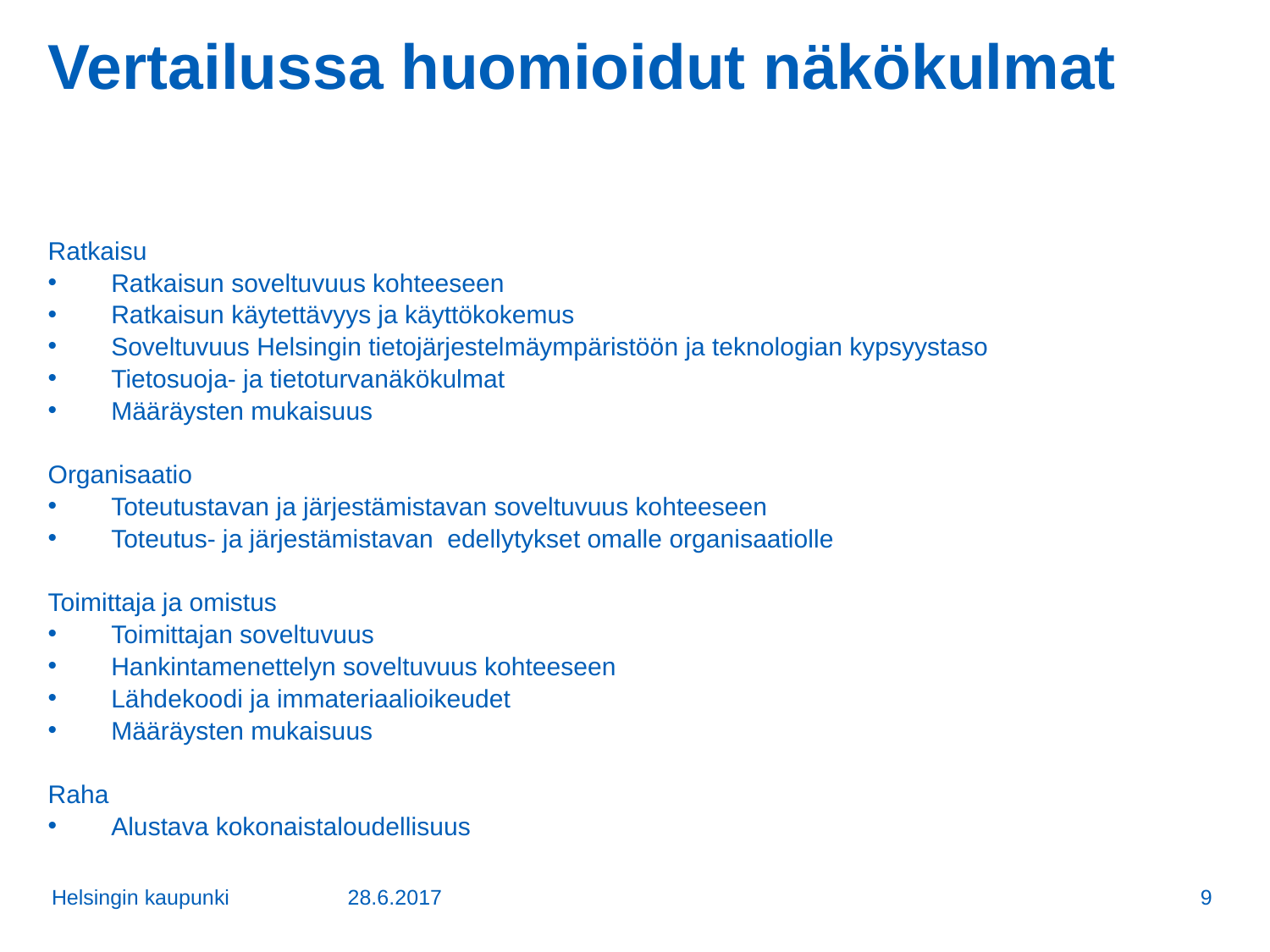

# Vertailussa huomioidut näkökulmat
Ratkaisu
Ratkaisun soveltuvuus kohteeseen
Ratkaisun käytettävyys ja käyttökokemus
Soveltuvuus Helsingin tietojärjestelmäympäristöön ja teknologian kypsyystaso
Tietosuoja- ja tietoturvanäkökulmat
Määräysten mukaisuus

Organisaatio
Toteutustavan ja järjestämistavan soveltuvuus kohteeseen
Toteutus- ja järjestämistavan  edellytykset omalle organisaatiolle

Toimittaja ja omistus
Toimittajan soveltuvuus
Hankintamenettelyn soveltuvuus kohteeseen
Lähdekoodi ja immateriaalioikeudet
Määräysten mukaisuus

Raha
Alustava kokonaistaloudellisuus
Helsingin kaupunki
28.6.2017
9